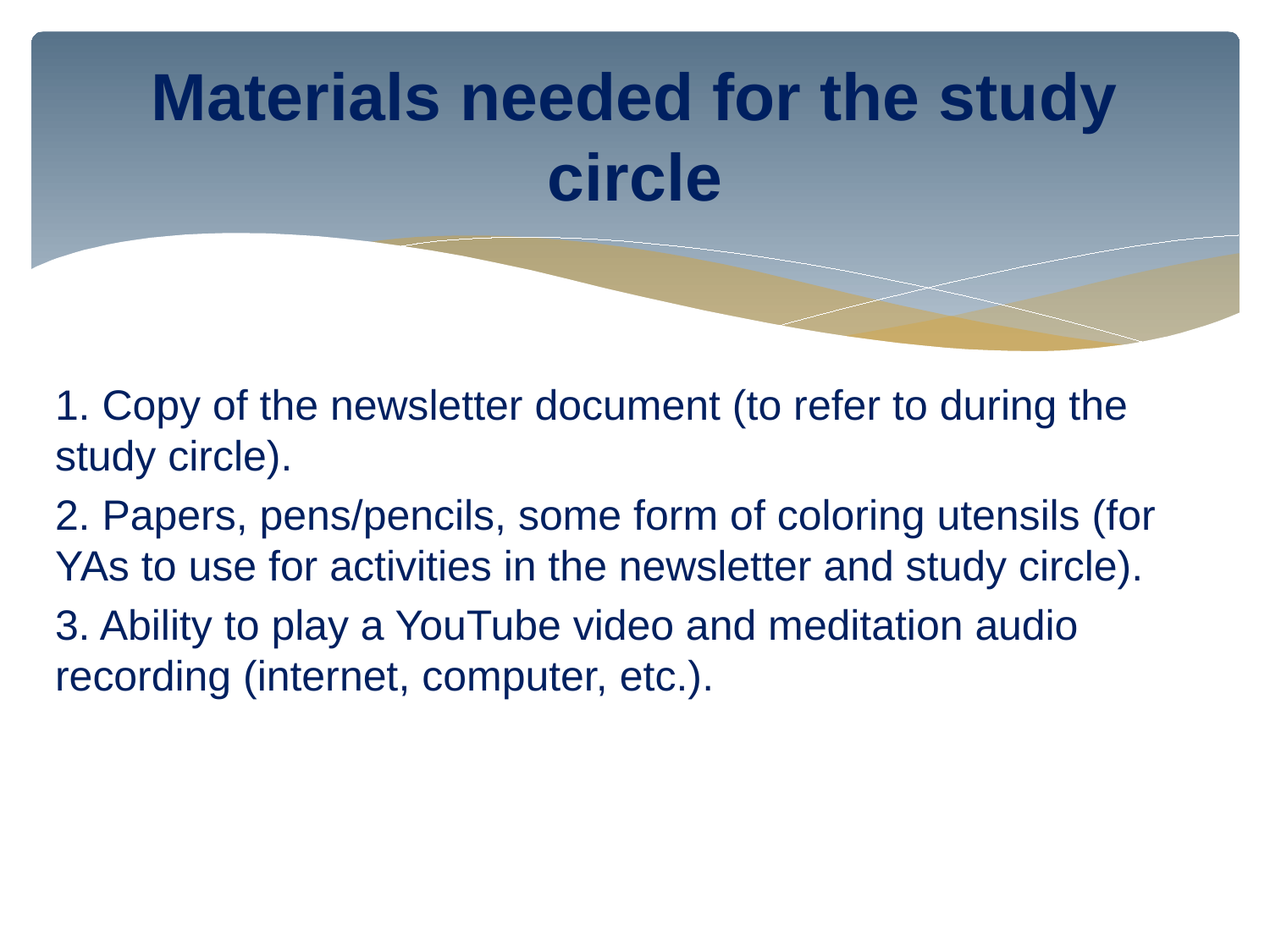

# Materials needed for the study circle
1. Copy of the newsletter document (to refer to during the study circle).
2. Papers, pens/pencils, some form of coloring utensils (for YAs to use for activities in the newsletter and study circle).
3. Ability to play a YouTube video and meditation audio recording (internet, computer, etc.).